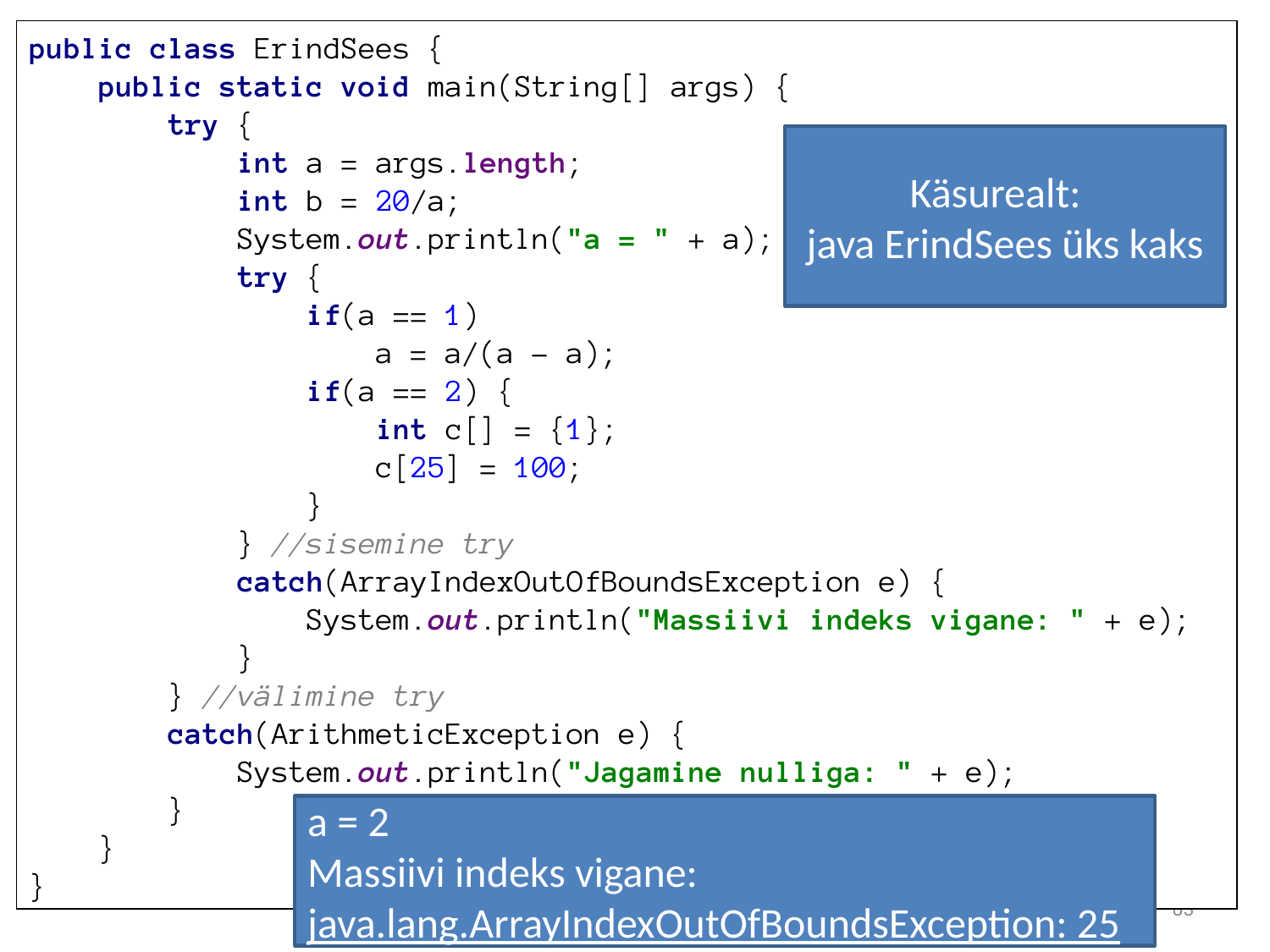

public class ErindSees {
    public static void main(String[] args) {
        try {
            int a = args.length;
            int b = 20/a;
            System.out.println("a = " + a);
            try {
                if(a == 1)
                    a = a/(a - a);
                if(a == 2) {
                    int c[] = {1};
                    c[25] = 100;
                }
            } //sisemine try
            catch(ArrayIndexOutOfBoundsException e) {
                System.out.println("Massiivi indeks vigane: " + e);
            }
        } //välimine try
        catch(ArithmeticException e) {
            System.out.println("Jagamine nulliga: " + e);
        }
    }
}
Käsurealt:
java ErindSees üks kaks
a = 2
Massiivi indeks vigane: java.lang.ArrayIndexOutOfBoundsException: 25
63